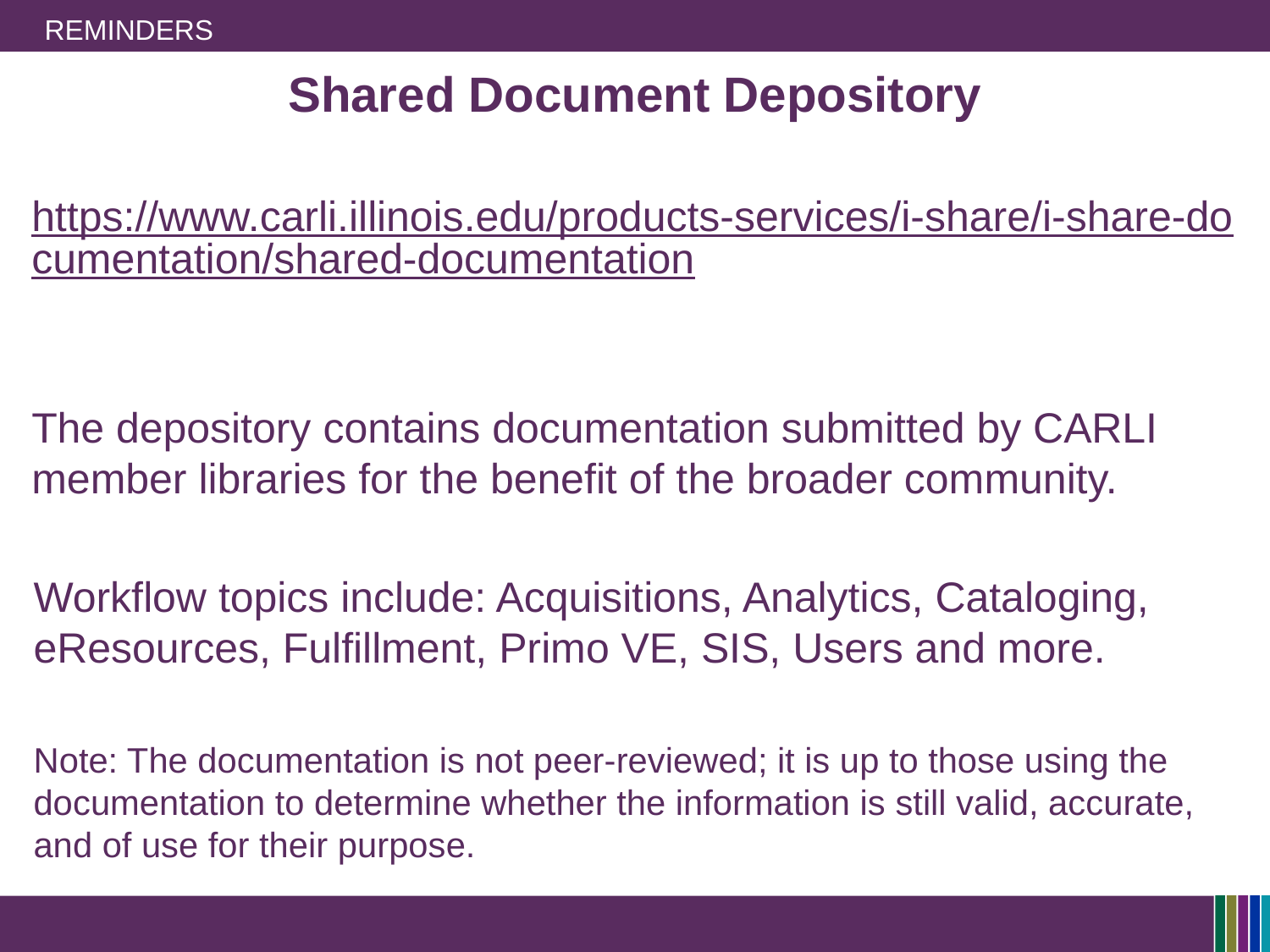

# Reminders
Shared Document Depository

https://www.carli.illinois.edu/products-services/i-share/i-share-documentation/shared-documentation

The depository contains documentation submitted by CARLI member libraries for the benefit of the broader community.

Workflow topics include: Acquisitions, Analytics, Cataloging, eResources, Fulfillment, Primo VE, SIS, Users and more.

Note: The documentation is not peer-reviewed; it is up to those using the documentation to determine whether the information is still valid, accurate, and of use for their purpose.